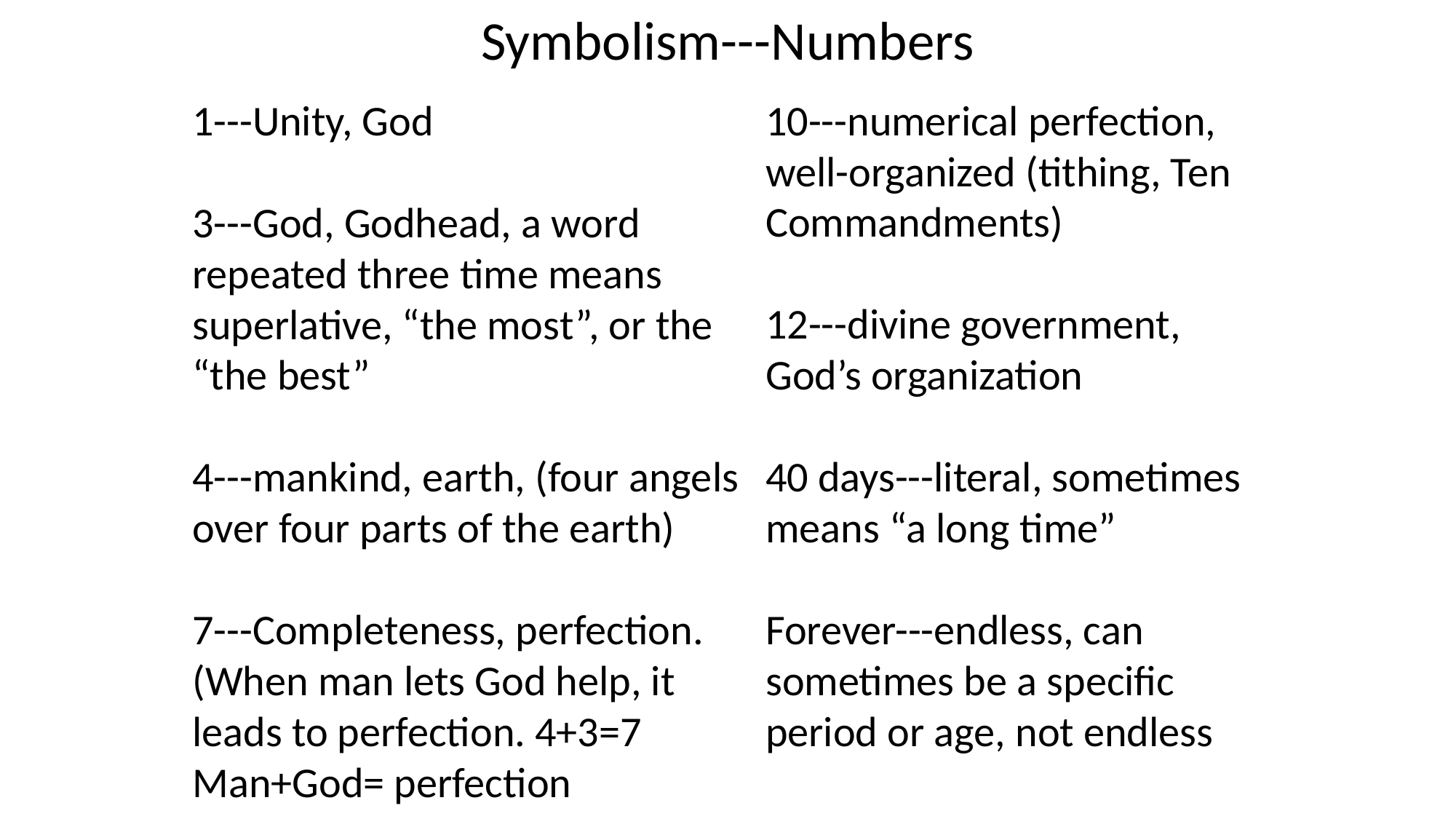

Symbolism---Numbers
10---numerical perfection, well-organized (tithing, Ten Commandments)

12---divine government, God’s organization

40 days---literal, sometimes means “a long time”

Forever---endless, can sometimes be a specific period or age, not endless

1---Unity, God

3---God, Godhead, a word repeated three time means superlative, “the most”, or the “the best”

4---mankind, earth, (four angels over four parts of the earth)

7---Completeness, perfection. (When man lets God help, it leads to perfection. 4+3=7
Man+God= perfection